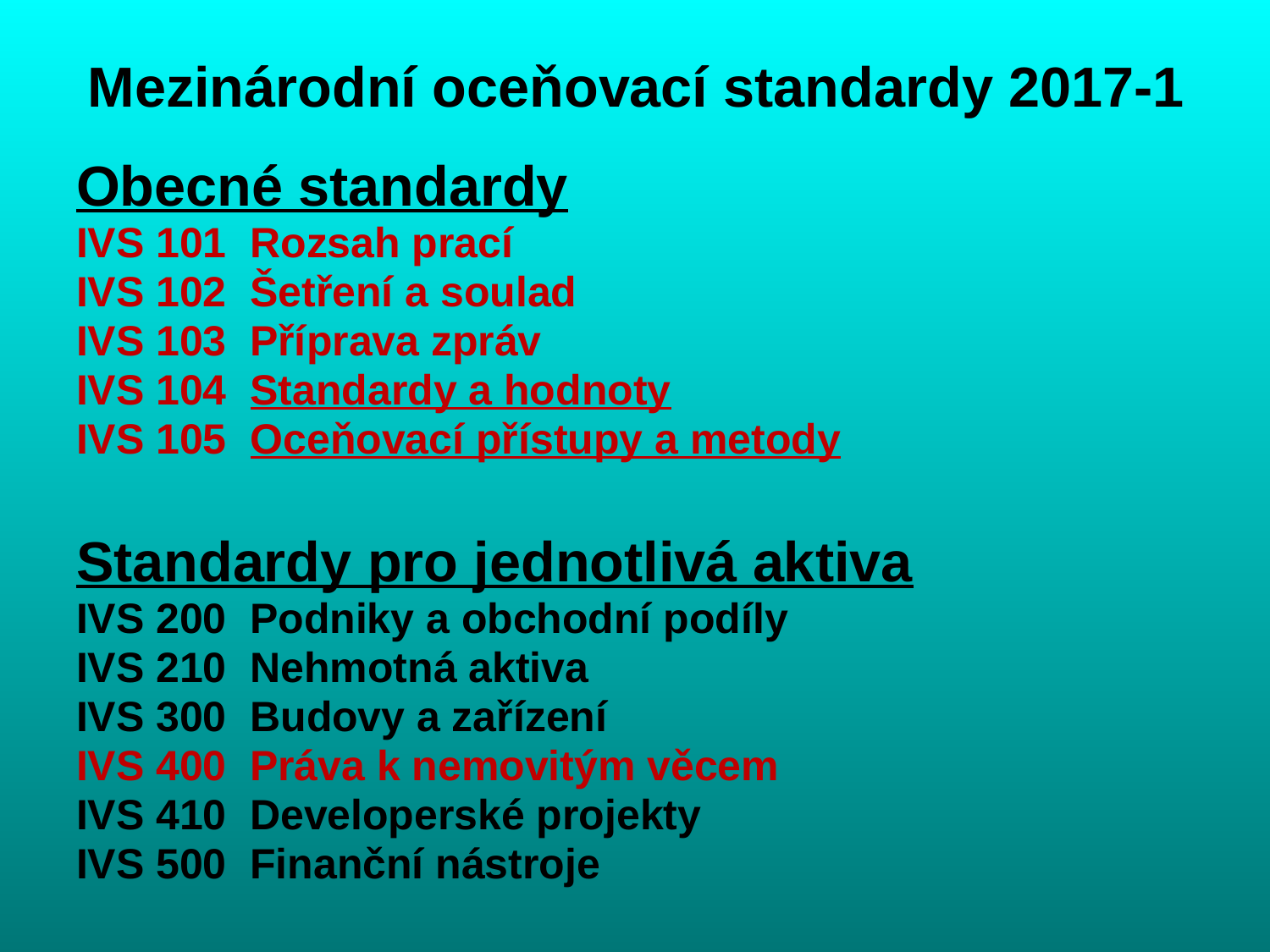

# Mezinárodní oceňovací standardy 2017-1
Obecné standardy
IVS 101  Rozsah prací
IVS 102  Šetření a soulad
IVS 103  Příprava zpráv
IVS 104  Standardy a hodnoty
IVS 105  Oceňovací přístupy a metody

Standardy pro jednotlivá aktiva
IVS 200  Podniky a obchodní podíly
IVS 210  Nehmotná aktiva
IVS 300  Budovy a zařízení
IVS 400  Práva k nemovitým věcem
IVS 410  Developerské projekty
IVS 500  Finanční nástroje